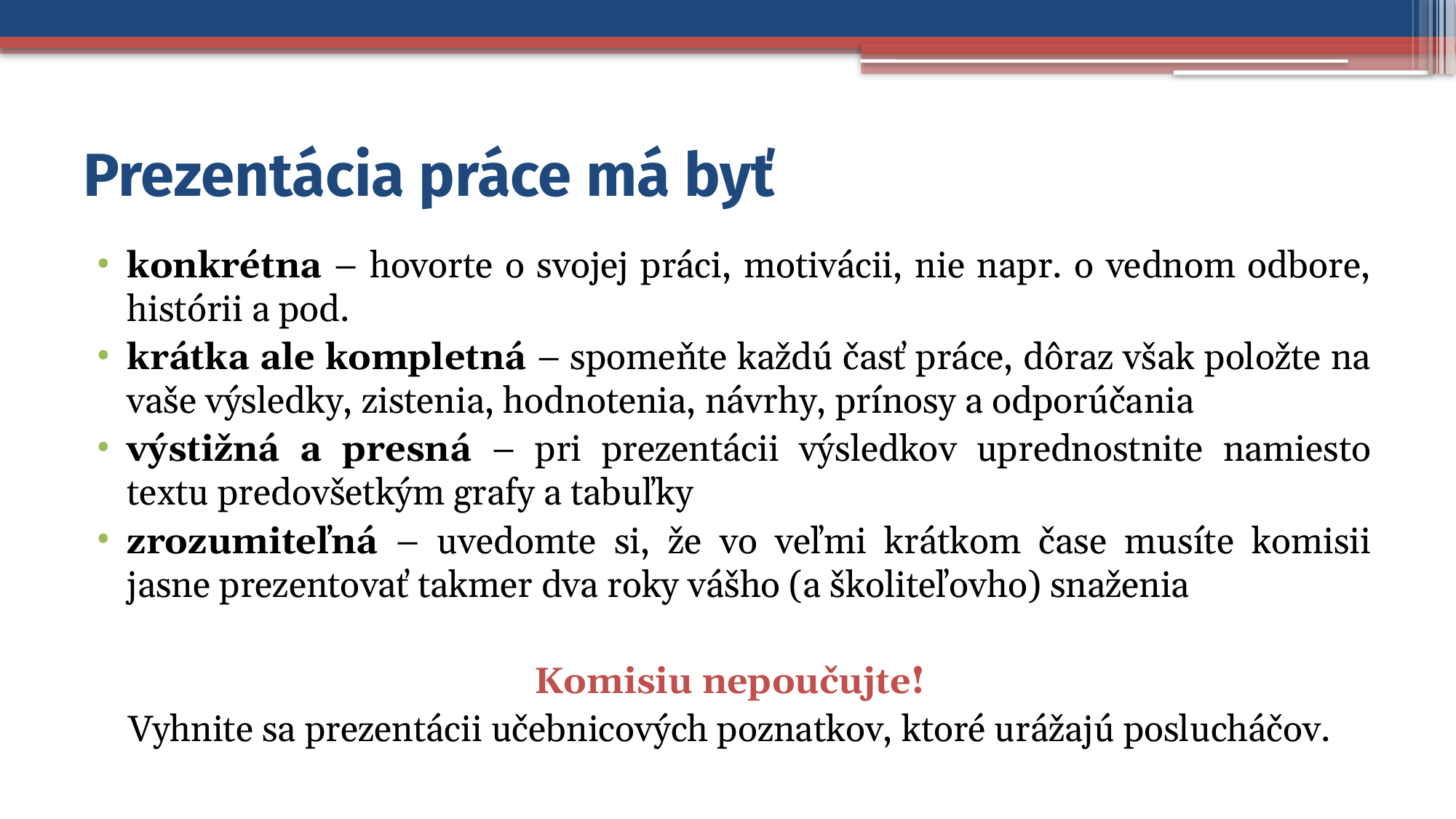

# Prezentácia práce má byť
konkrétna – hovorte o svojej práci, motivácii, nie napr. o vednom odbore, histórii a pod.
krátka ale kompletná – spomeňte každú časť práce, dôraz však položte na vaše výsledky, zistenia, hodnotenia, návrhy, prínosy a odporúčania
výstižná a presná – pri prezentácii výsledkov uprednostnite namiesto textu predovšetkým grafy a tabuľky
zrozumiteľná – uvedomte si, že vo veľmi krátkom čase musíte komisii jasne prezentovať takmer dva roky vášho (a školiteľovho) snaženia

Komisiu nepoučujte!
Vyhnite sa prezentácii učebnicových poznatkov, ktoré urážajú poslucháčov.